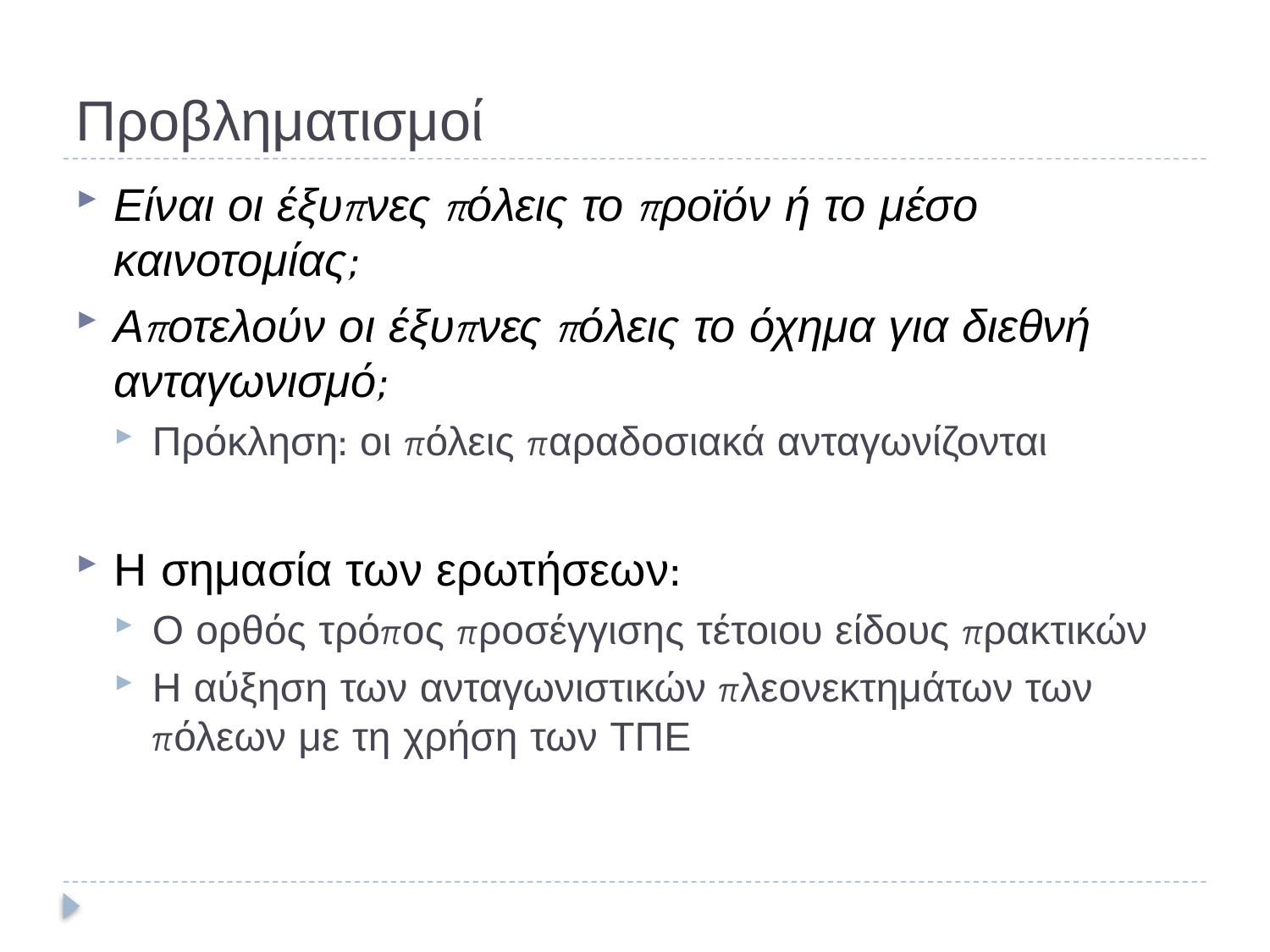

# Προβληματισμοί
Είναι οι έξυπνες πόλεις το προϊόν ή το μέσο καινοτομίας;
Αποτελούν οι έξυπνες πόλεις το όχημα για διεθνή ανταγωνισμό;
Πρόκληση: οι πόλεις παραδοσιακά ανταγωνίζονται

Η σημασία των ερωτήσεων:
Ο ορθός τρόπος προσέγγισης τέτοιου είδους πρακτικών
Η αύξηση των ανταγωνιστικών πλεονεκτημάτων των πόλεων με τη χρήση των ΤΠΕ